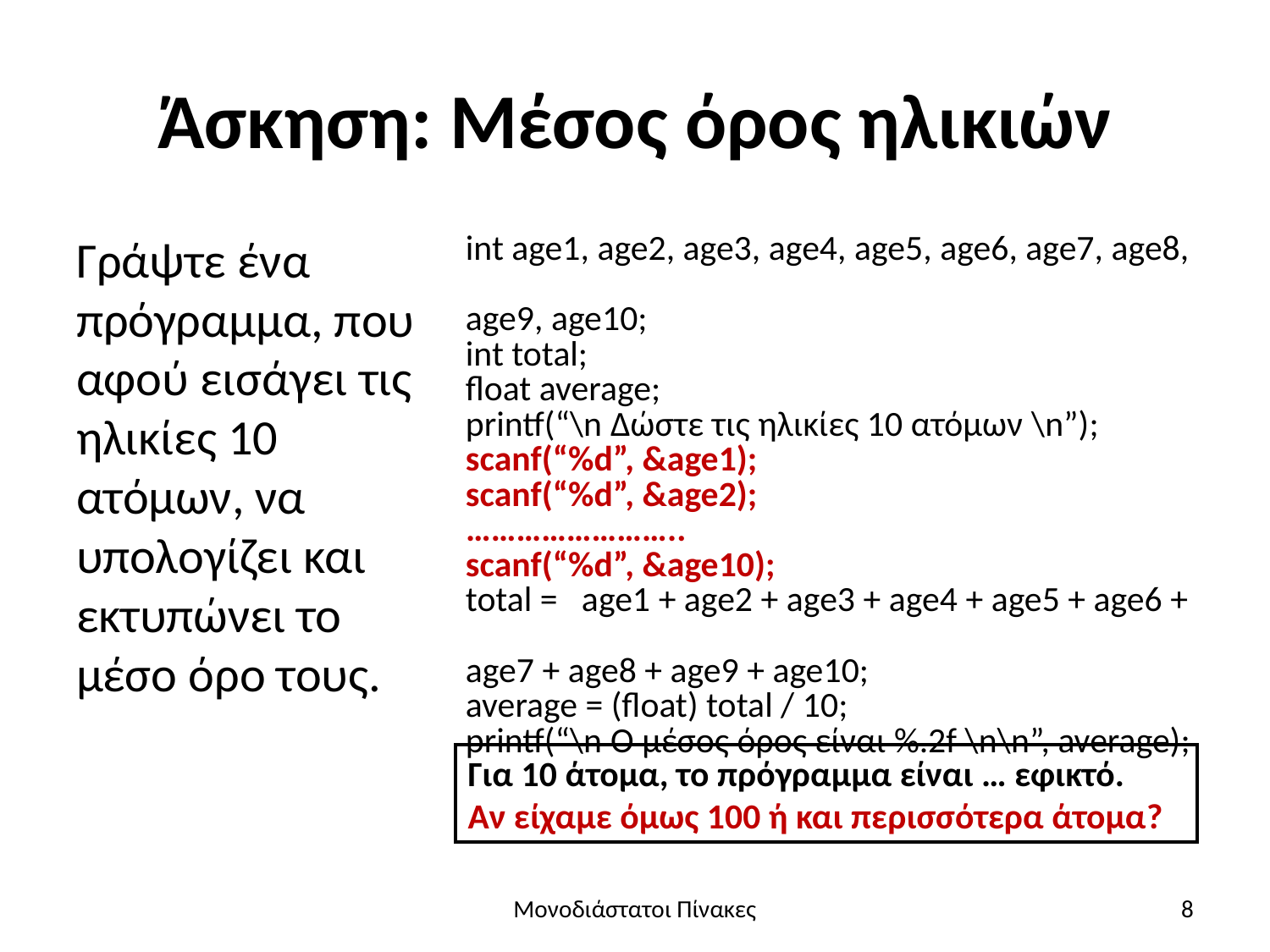

# Άσκηση: Μέσος όρος ηλικιών
Γράψτε ένα πρόγραμμα, που αφού εισάγει τις ηλικίες 10 ατόμων, να υπολογίζει και εκτυπώνει το μέσο όρο τους.
 int age1, age2, age3, age4, age5, age6, age7, age8,
 age9, age10;
 int total;
 float average;
 printf(“\n Δώστε τις ηλικίες 10 ατόμων \n”);
 scanf(“%d”, &age1);
 scanf(“%d”, &age2);
 ……………………..
 scanf(“%d”, &age10);
 total =   age1 + age2 + age3 + age4 + age5 + age6 +
 age7 + age8 + age9 + age10;
 average = (float) total / 10;
 printf(“\n Ο μέσος όρος είναι %.2f \n\n”, average);

Για 10 άτομα, το πρόγραμμα είναι … εφικτό.
Αν είχαμε όμως 100 ή και περισσότερα άτομα?
Μονοδιάστατοι Πίνακες
8